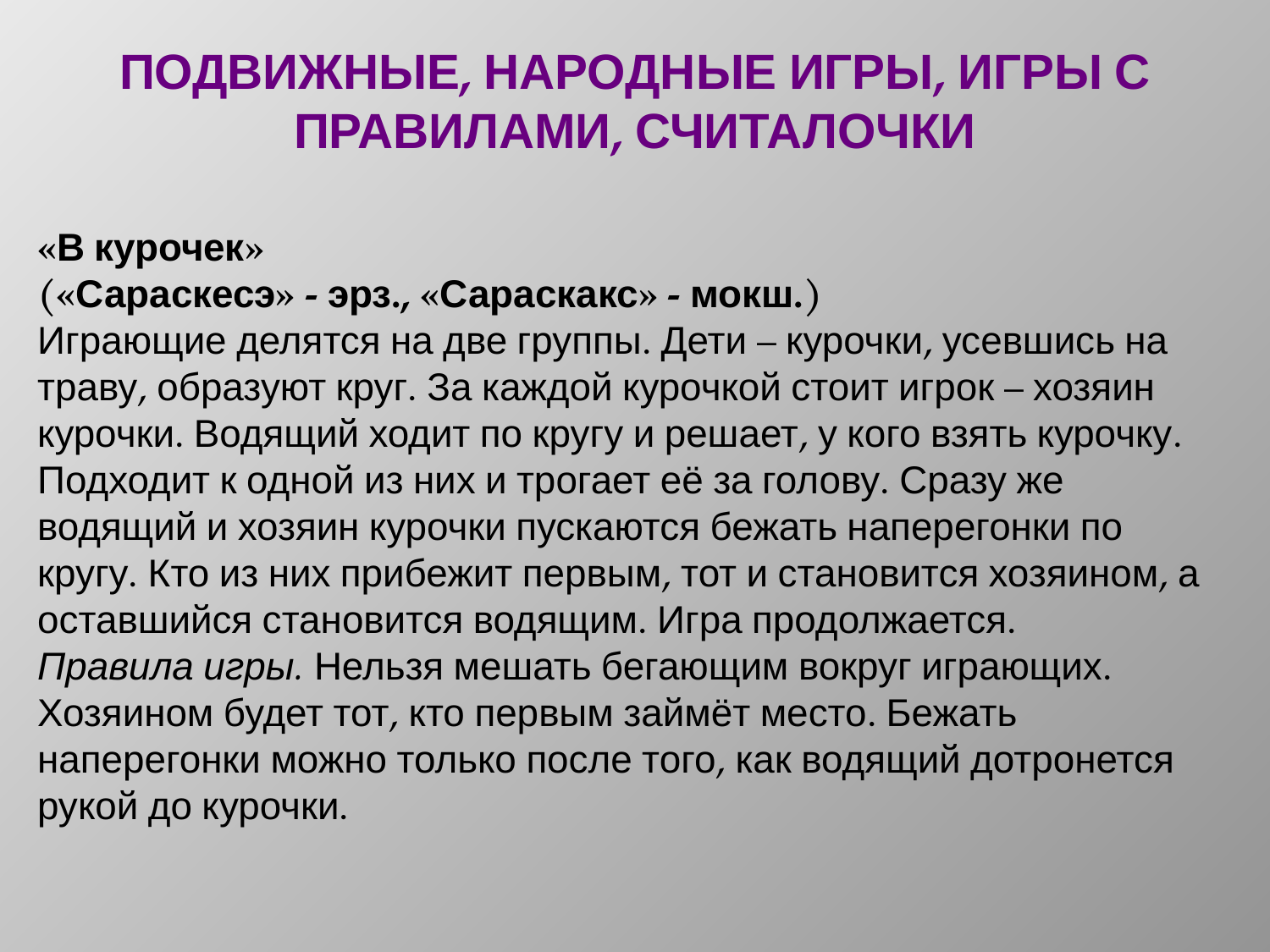

Подвижные, народные игры, игры с правилами, считалочки
«В курочек»
(«Сараскесэ» - эрз., «Сараскакс» - мокш.)
Играющие делятся на две группы. Дети – курочки, усевшись на траву, образуют круг. За каждой курочкой стоит игрок – хозяин курочки. Водящий ходит по кругу и решает, у кого взять курочку. Подходит к одной из них и трогает её за голову. Сразу же водящий и хозяин курочки пускаются бежать наперегонки по кругу. Кто из них прибежит первым, тот и становится хозяином, а оставшийся становится водящим. Игра продолжается.
Правила игры. Нельзя мешать бегающим вокруг играющих. Хозяином будет тот, кто первым займёт место. Бежать наперегонки можно только после того, как водящий дотронется рукой до курочки.